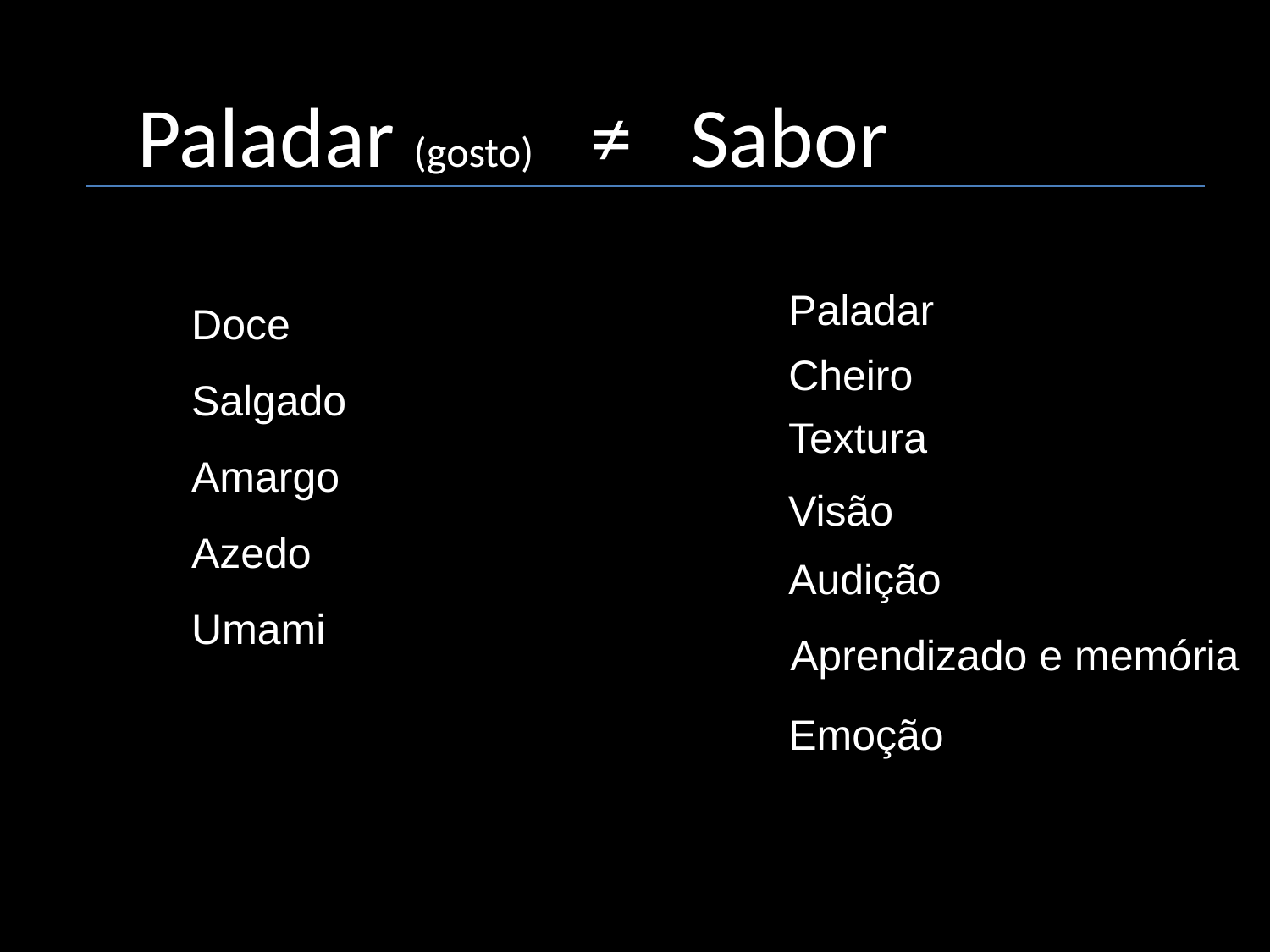

Paladar (gosto)   ≠   Sabor
Doce
Salgado
Amargo
Azedo
Umami
Paladar
Cheiro
Textura
Visão
Audição
Aprendizado e memória
Emoção